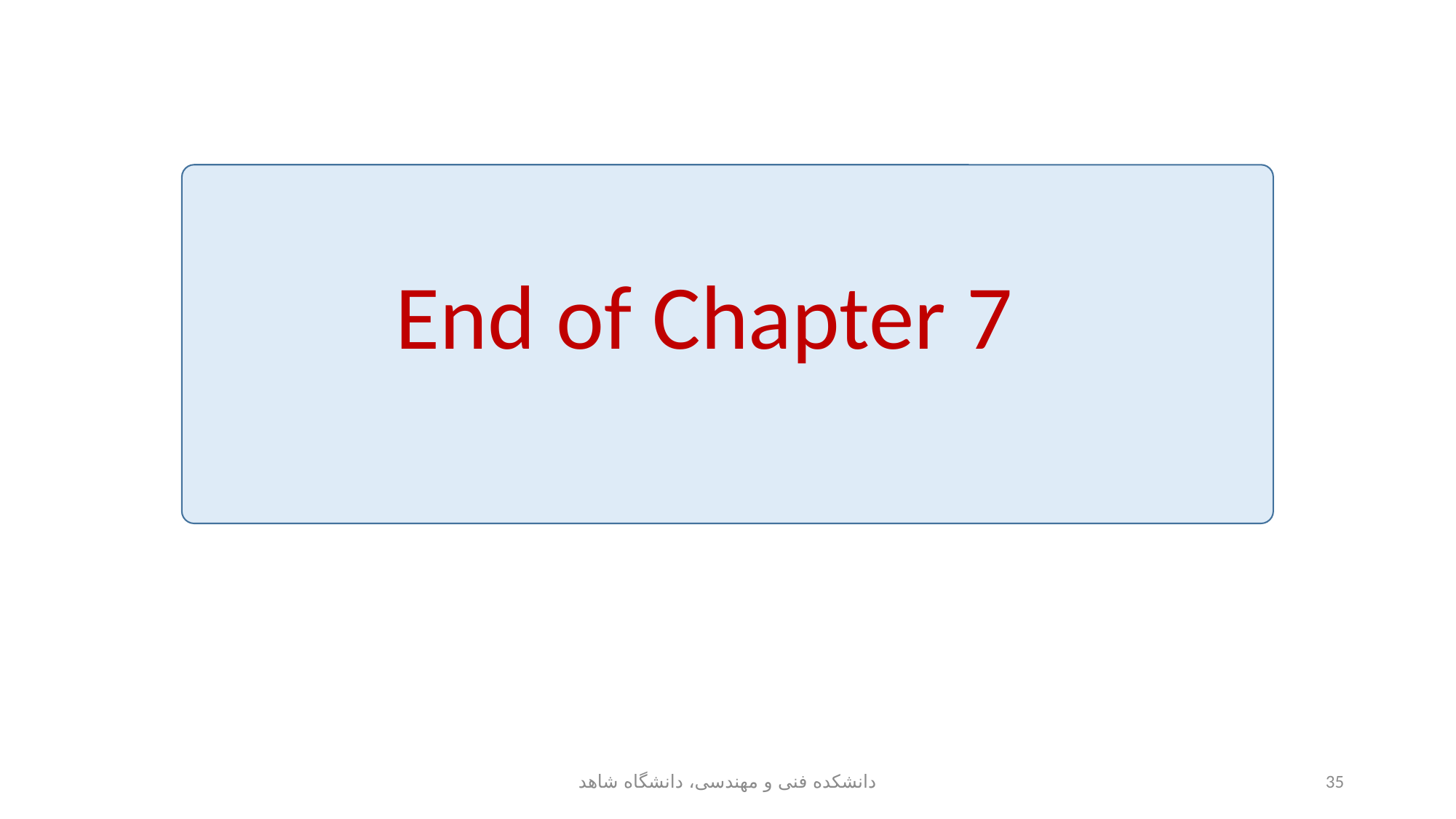

# End of Chapter 7

دانشکده فنی و مهندسی، دانشگاه شاهد
35